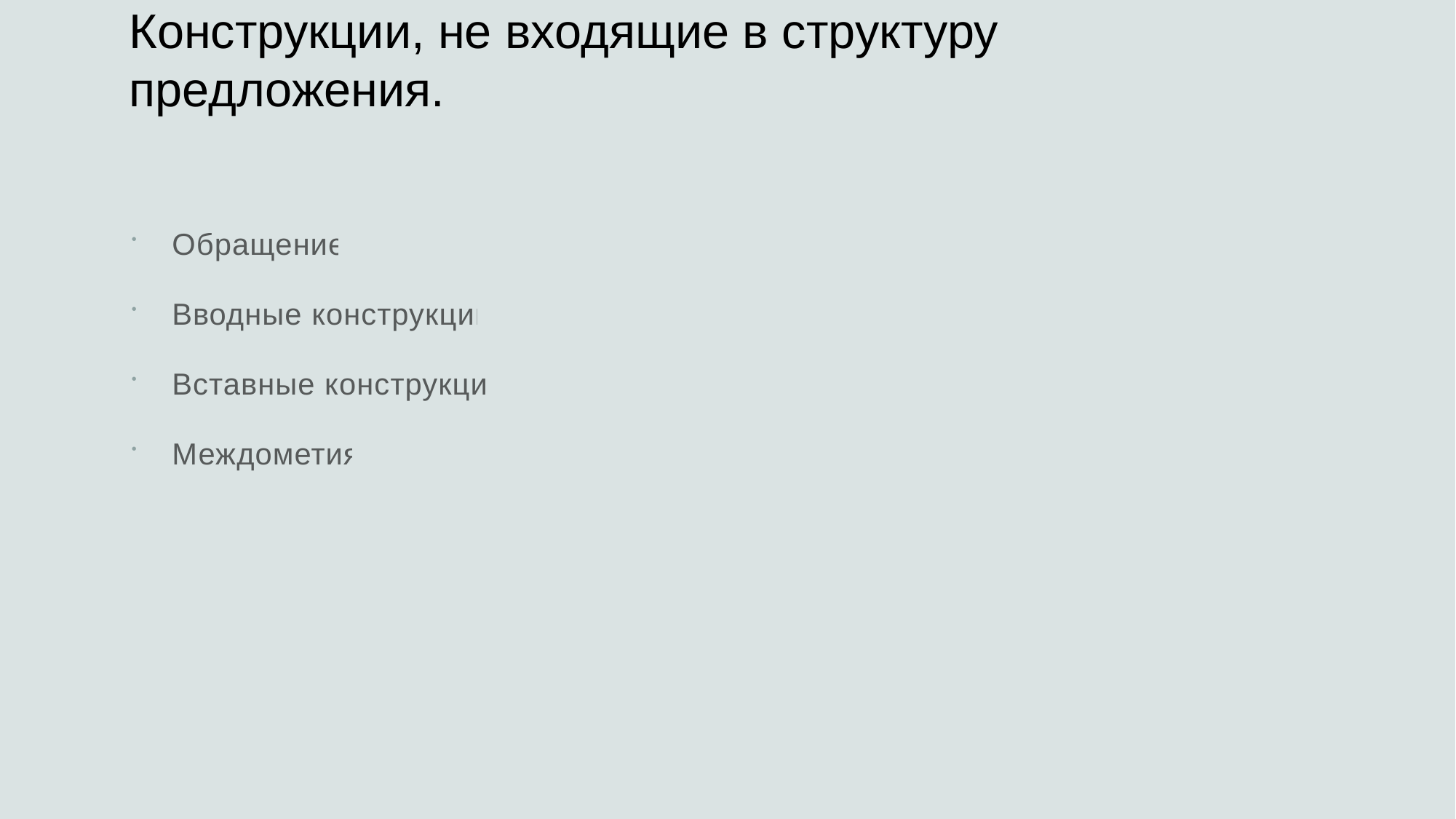

# Конструкции, не входящие в структуру предложения.
Обращение
Вводные конструкции
Вставные конструкции
Междометия